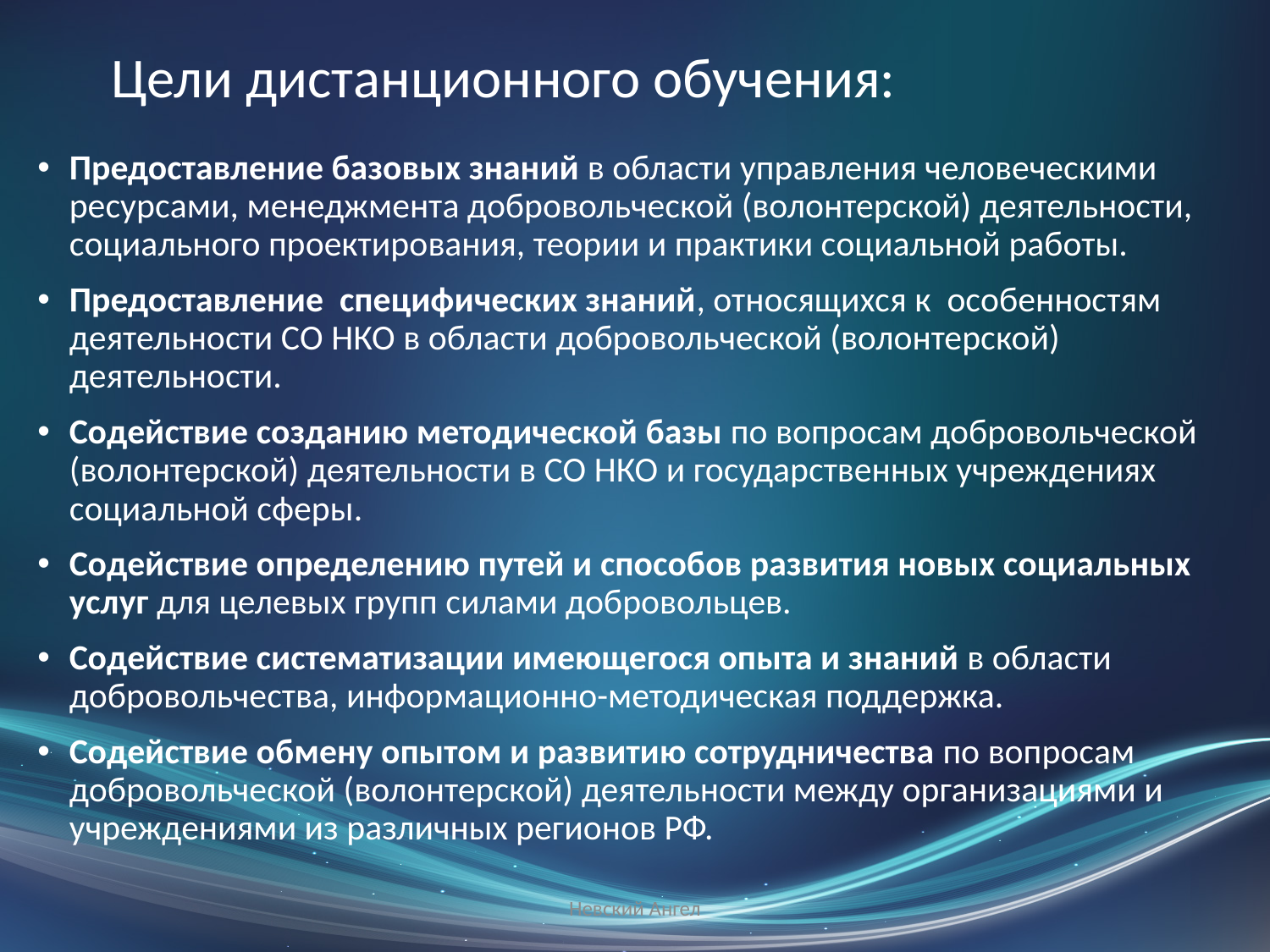

# Цели дистанционного обучения:
Предоставление базовых знаний в области управления человеческими ресурсами, менеджмента добровольческой (волонтерской) деятельности, социального проектирования, теории и практики социальной работы.
Предоставление  специфических знаний, относящихся к  особенностям деятельности СО НКО в области добровольческой (волонтерской) деятельности.
Содействие созданию методической базы по вопросам добровольческой (волонтерской) деятельности в СО НКО и государственных учреждениях социальной сферы.
Содействие определению путей и способов развития новых социальных услуг для целевых групп силами добровольцев.
Содействие систематизации имеющегося опыта и знаний в области добровольчества, информационно-методическая поддержка.
Содействие обмену опытом и развитию сотрудничества по вопросам добровольческой (волонтерской) деятельности между организациями и учреждениями из различных регионов РФ.
Невский Ангел